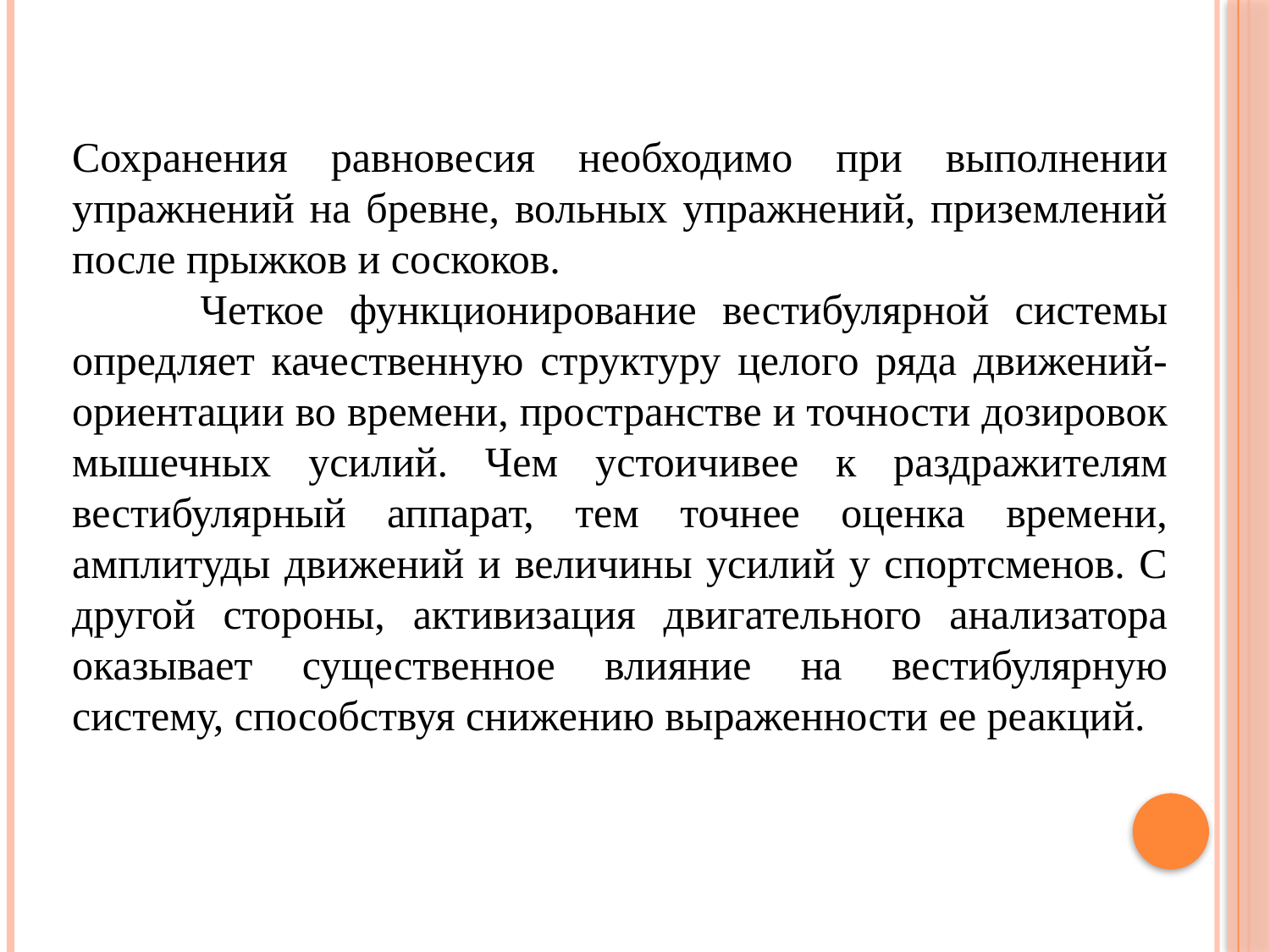

Сохранения равновесия необходимо при выполнении упражнений на бревне, вольных упражнений, приземлений после прыжков и соскоков.
     Четкое функционирование вестибулярной системы опредляет качественную структуру целого ряда движений-ориентации во времени, пространстве и точности дозировок мышечных усилий. Чем устоичивее к раздражителям вестибулярный аппарат, тем точнее оценка времени, амплитуды движений и величины усилий у спортсменов. С другой стороны, активизация двигательного анализатора оказывает существенное влияние на вестибулярную систему, способствуя снижению выраженности ее реакций.